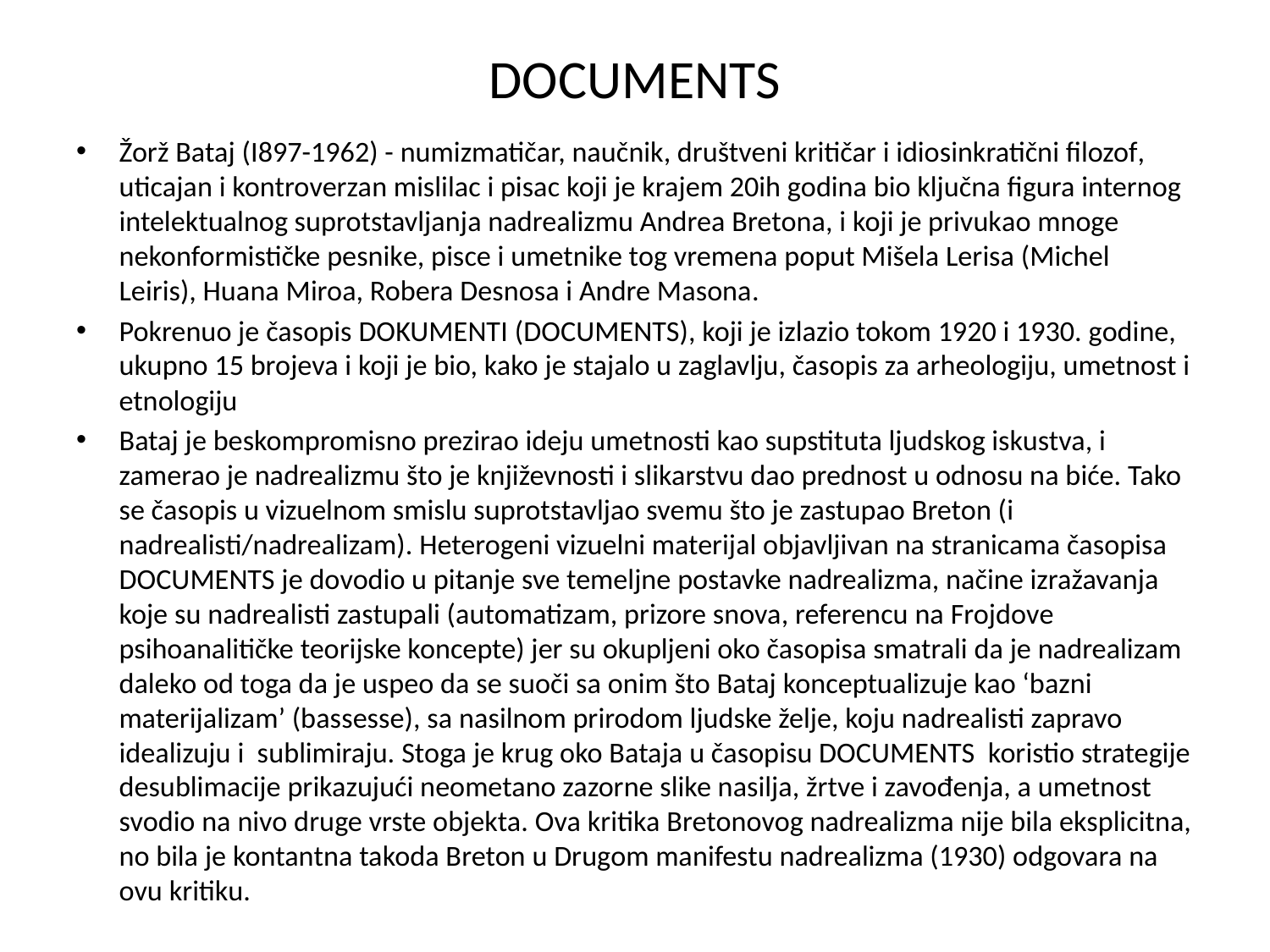

# DOCUMENTS
Žorž Bataj (I897-1962) - numizmatičar, naučnik, društveni kritičar i idiosinkratični filozof, uticajan i kontroverzan mislilac i pisac koji je krajem 20ih godina bio ključna figura internog intelektualnog suprotstavljanja nadrealizmu Andrea Bretona, i koji je privukao mnoge nekonformističke pesnike, pisce i umetnike tog vremena poput Mišela Lerisa (Michel Leiris), Huana Miroa, Robera Desnosa i Andre Masona.
Pokrenuo je časopis DOKUMENTI (DOCUMENTS), koji je izlazio tokom 1920 i 1930. godine, ukupno 15 brojeva i koji je bio, kako je stajalo u zaglavlju, časopis za arheologiju, umetnost i etnologiju
Bataj je beskompromisno prezirao ideju umetnosti kao supstituta ljudskog iskustva, i zamerao je nadrealizmu što je književnosti i slikarstvu dao prednost u odnosu na biće. Tako se časopis u vizuelnom smislu suprotstavljao svemu što je zastupao Breton (i nadrealisti/nadrealizam). Heterogeni vizuelni materijal objavljivan na stranicama časopisa DOCUMENTS je dovodio u pitanje sve temeljne postavke nadrealizma, načine izražavanja koje su nadrealisti zastupali (automatizam, prizore snova, referencu na Frojdove psihoanalitičke teorijske koncepte) jer su okupljeni oko časopisa smatrali da je nadrealizam daleko od toga da je uspeo da se suoči sa onim što Bataj konceptualizuje kao ‘bazni materijalizam’ (bassesse), sa nasilnom prirodom ljudske želje, koju nadrealisti zapravo idealizuju i  sublimiraju. Stoga je krug oko Bataja u časopisu DOCUMENTS  koristio strategije desublimacije prikazujući neometano zazorne slike nasilja, žrtve i zavođenja, a umetnost svodio na nivo druge vrste objekta. Ova kritika Bretonovog nadrealizma nije bila eksplicitna, no bila je kontantna takoda Breton u Drugom manifestu nadrealizma (1930) odgovara na ovu kritiku.